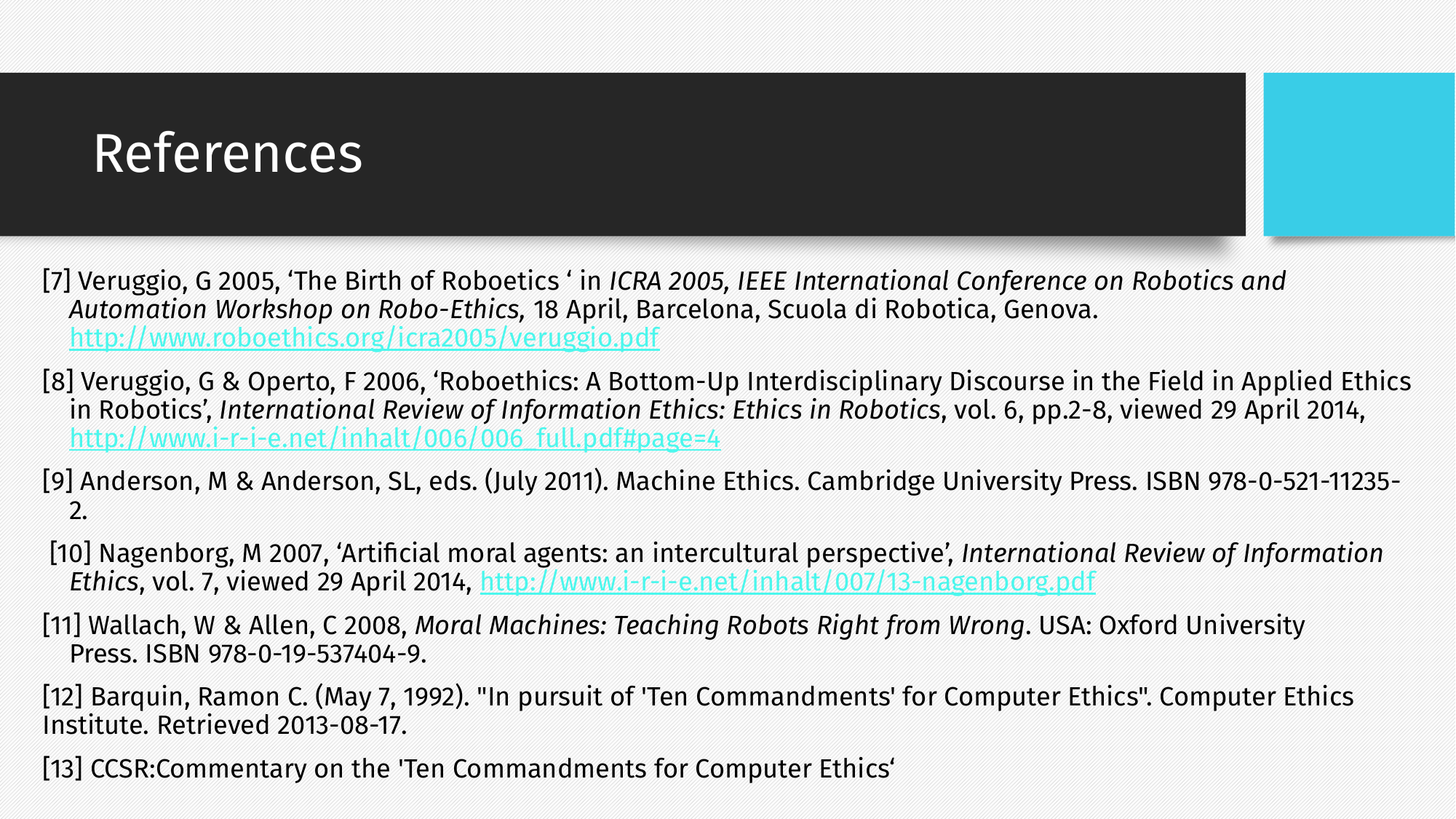

# References
[7] Veruggio, G 2005, ‘The Birth of Roboetics ‘ in ICRA 2005, IEEE International Conference on Robotics and Automation Workshop on Robo-Ethics, 18 April, Barcelona, Scuola di Robotica, Genova. http://www.roboethics.org/icra2005/veruggio.pdf
[8] Veruggio, G & Operto, F 2006, ‘Roboethics: A Bottom-Up Interdisciplinary Discourse in the Field in Applied Ethics in Robotics’, International Review of Information Ethics: Ethics in Robotics, vol. 6, pp.2-8, viewed 29 April 2014, http://www.i-r-i-e.net/inhalt/006/006_full.pdf#page=4
[9] Anderson, M & Anderson, SL, eds. (July 2011). Machine Ethics. Cambridge University Press. ISBN 978-0-521-11235-2.
 [10] Nagenborg, M 2007, ‘Artificial moral agents: an intercultural perspective’, International Review of Information Ethics, vol. 7, viewed 29 April 2014, http://www.i-r-i-e.net/inhalt/007/13-nagenborg.pdf
[11] Wallach, W & Allen, C 2008, Moral Machines: Teaching Robots Right from Wrong. USA: Oxford University Press. ISBN 978-0-19-537404-9.
[12] Barquin, Ramon C. (May 7, 1992). "In pursuit of 'Ten Commandments' for Computer Ethics". Computer Ethics Institute. Retrieved 2013-08-17.
[13] CCSR:Commentary on the 'Ten Commandments for Computer Ethics‘